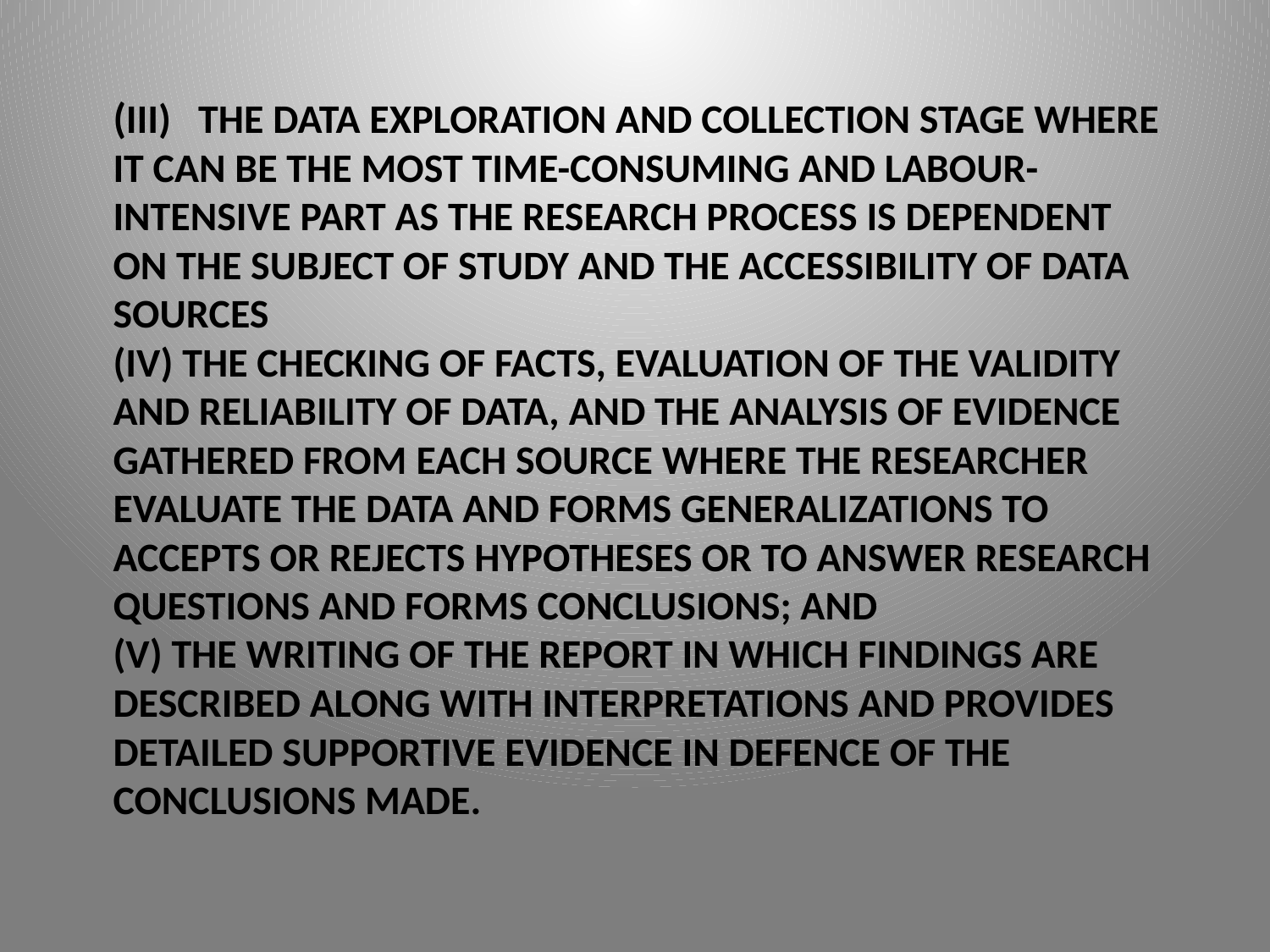

# (iii)   the data exploration and collection stage where it can be the most time-consuming and labour-intensive part as the research process is dependent on the subject of study and the accessibility of data sources (iv) the checking of facts, evaluation of the validity and reliability of data, and the analysis of evidence gathered from each source where the researcher evaluate the data and forms generalizations to accepts or rejects hypotheses or to answer research questions and forms conclusions; and (v) the writing of the report in which findings are described along with interpretations and provides detailed supportive evidence in defence of the conclusions made.